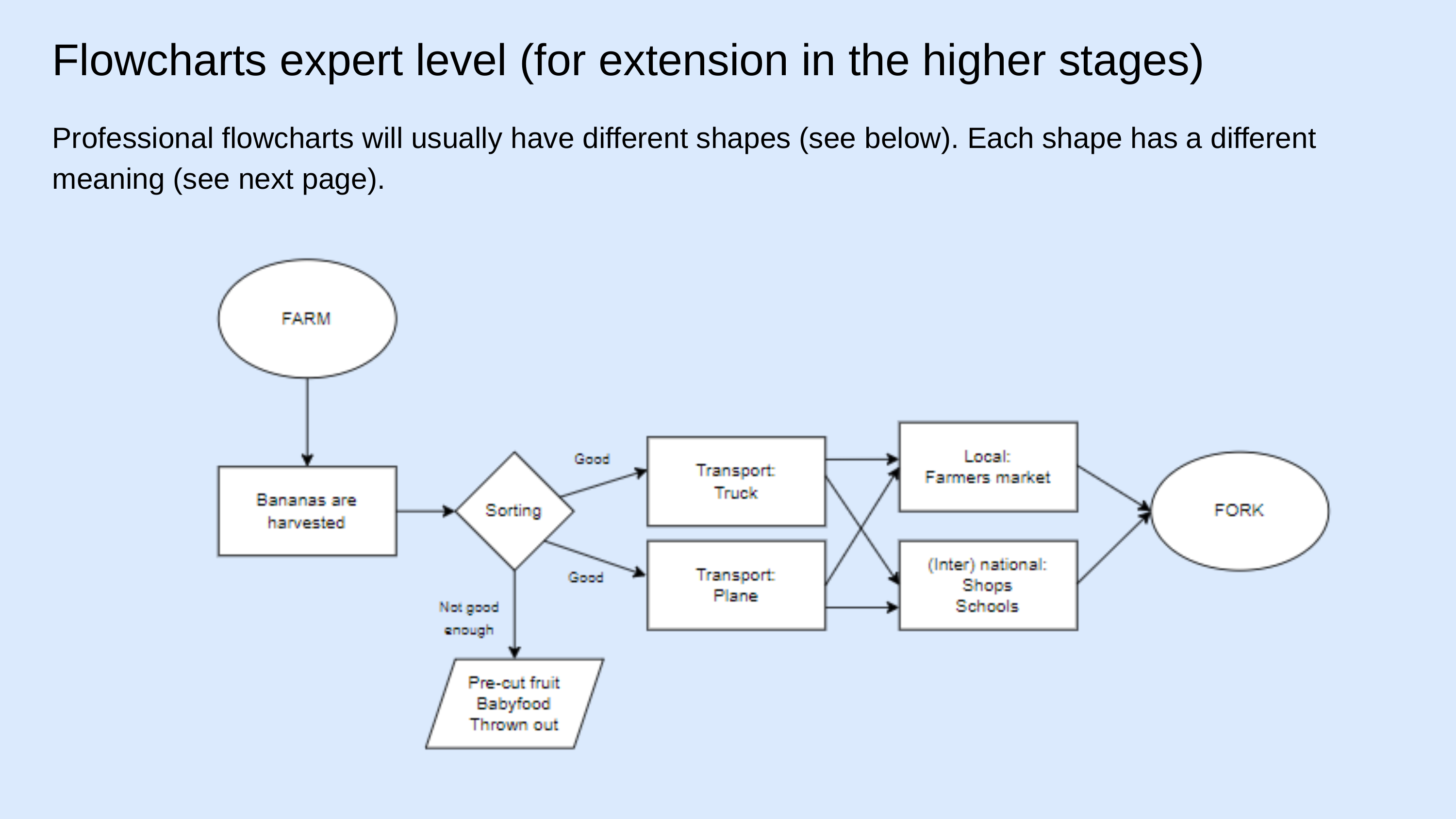

Flowcharts expert level (for extension in the higher stages)
Professional flowcharts will usually have different shapes (see below). Each shape has a different meaning (see next page).